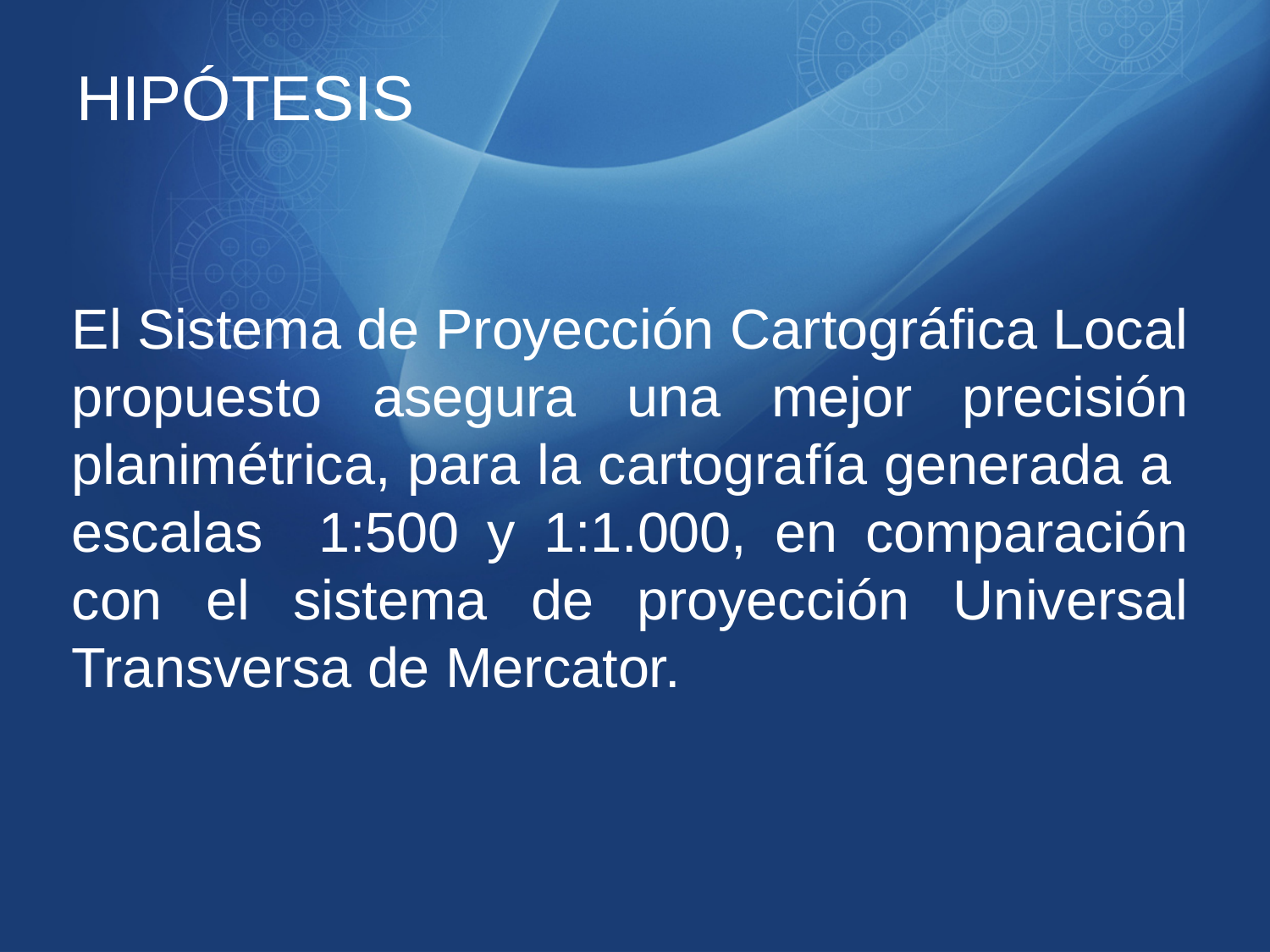

# HIPÓTESIS
El Sistema de Proyección Cartográfica Local propuesto asegura una mejor precisión planimétrica, para la cartografía generada a  escalas  1:500 y 1:1.000, en comparación con el sistema de proyección Universal Transversa de Mercator.